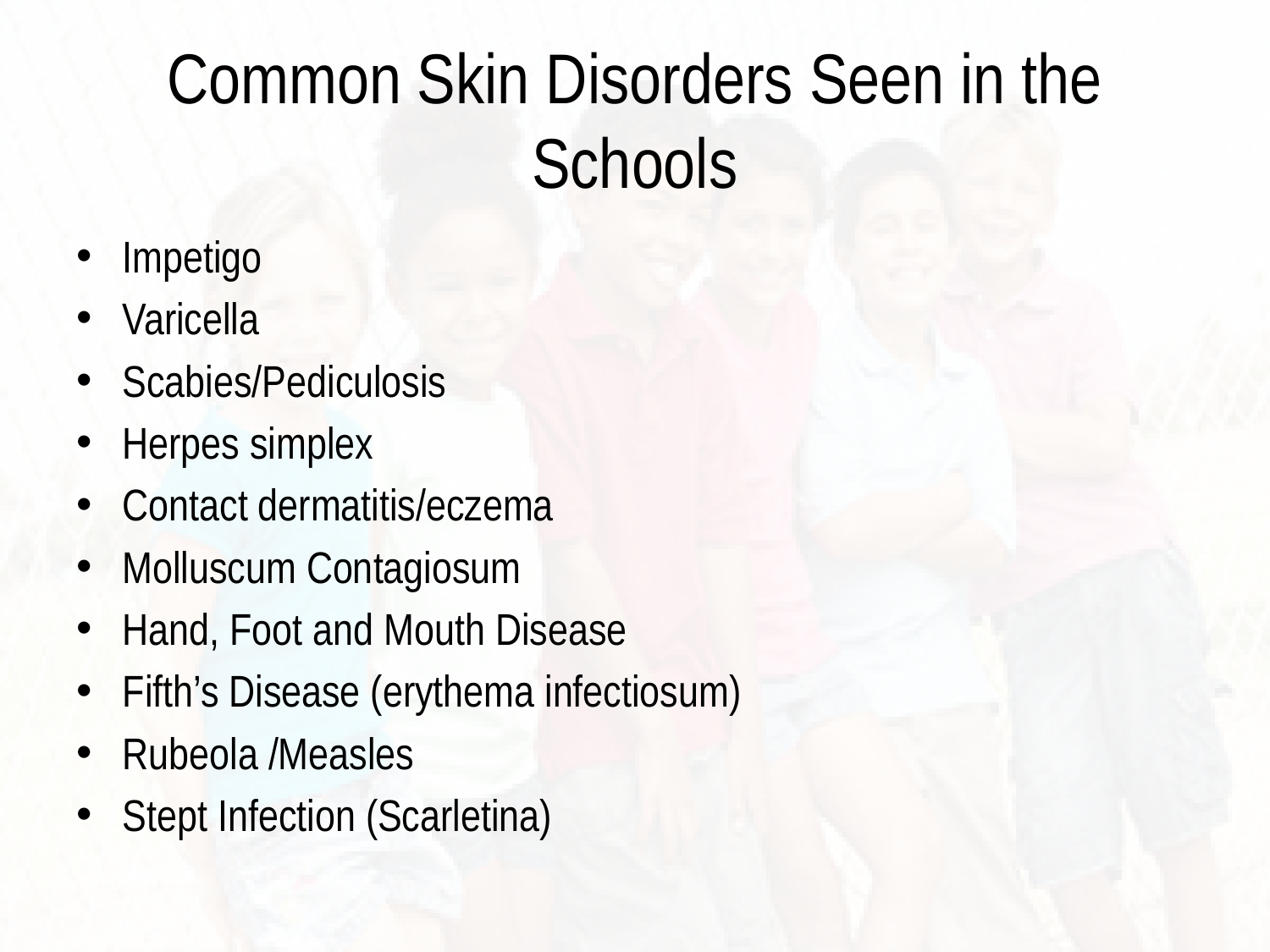

# Common Skin Disorders Seen in the Schools
Impetigo
Varicella
Scabies/Pediculosis
Herpes simplex
Contact dermatitis/eczema
Molluscum Contagiosum
Hand, Foot and Mouth Disease
Fifth’s Disease (erythema infectiosum)
Rubeola /Measles
Stept Infection (Scarletina)